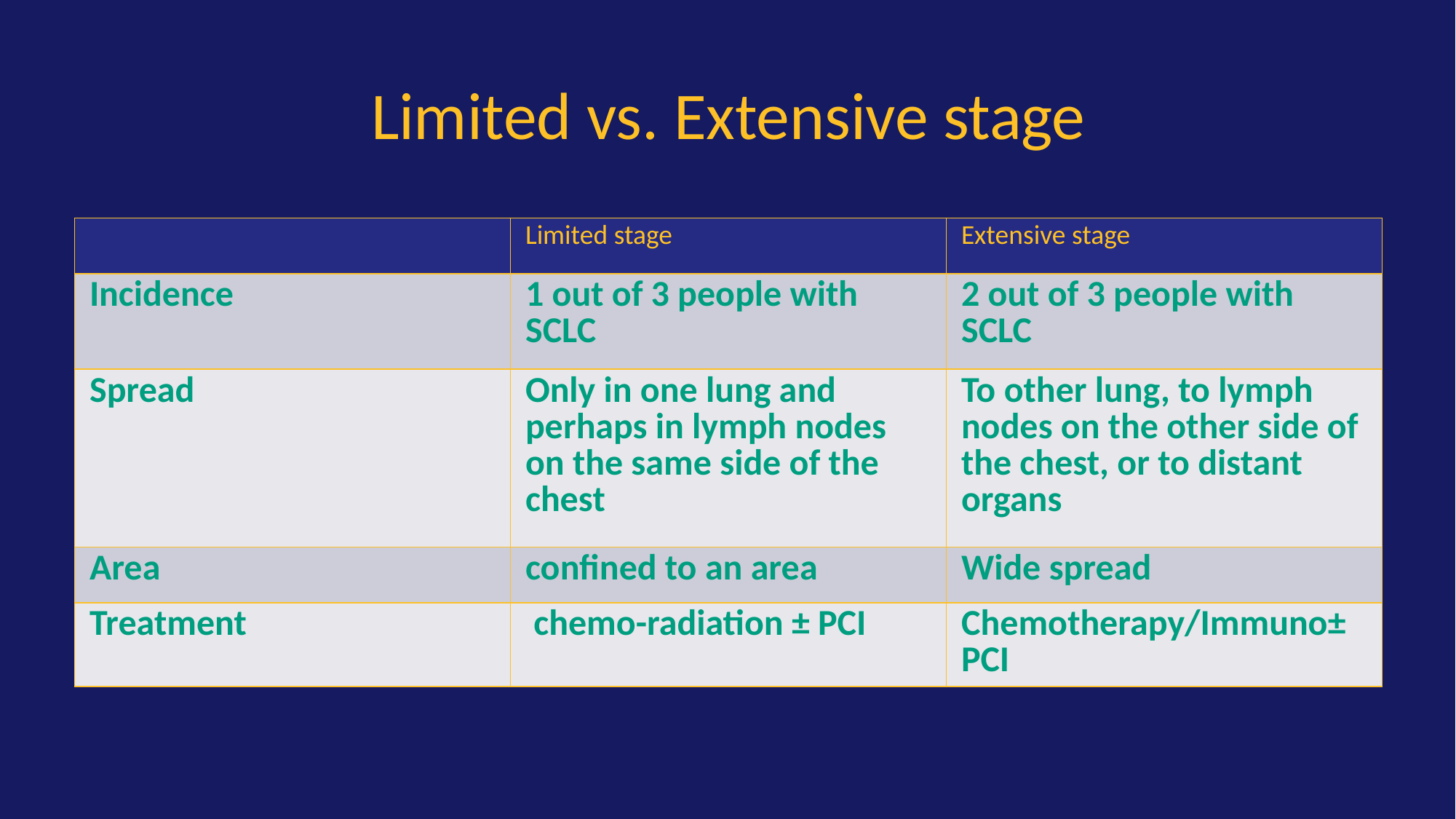

# Limited vs. Extensive stage
|  | Limited stage | Extensive stage |
| --- | --- | --- |
| Incidence | 1 out of 3 people with SCLC | 2 out of 3 people with SCLC |
| Spread | Only in one lung and perhaps in lymph nodes on the same side of the chest | To other lung, to lymph nodes on the other side of the chest, or to distant organs |
| Area | confined to an area | Wide spread |
| Treatment | chemo-radiation ± PCI | Chemotherapy/Immuno± PCI |